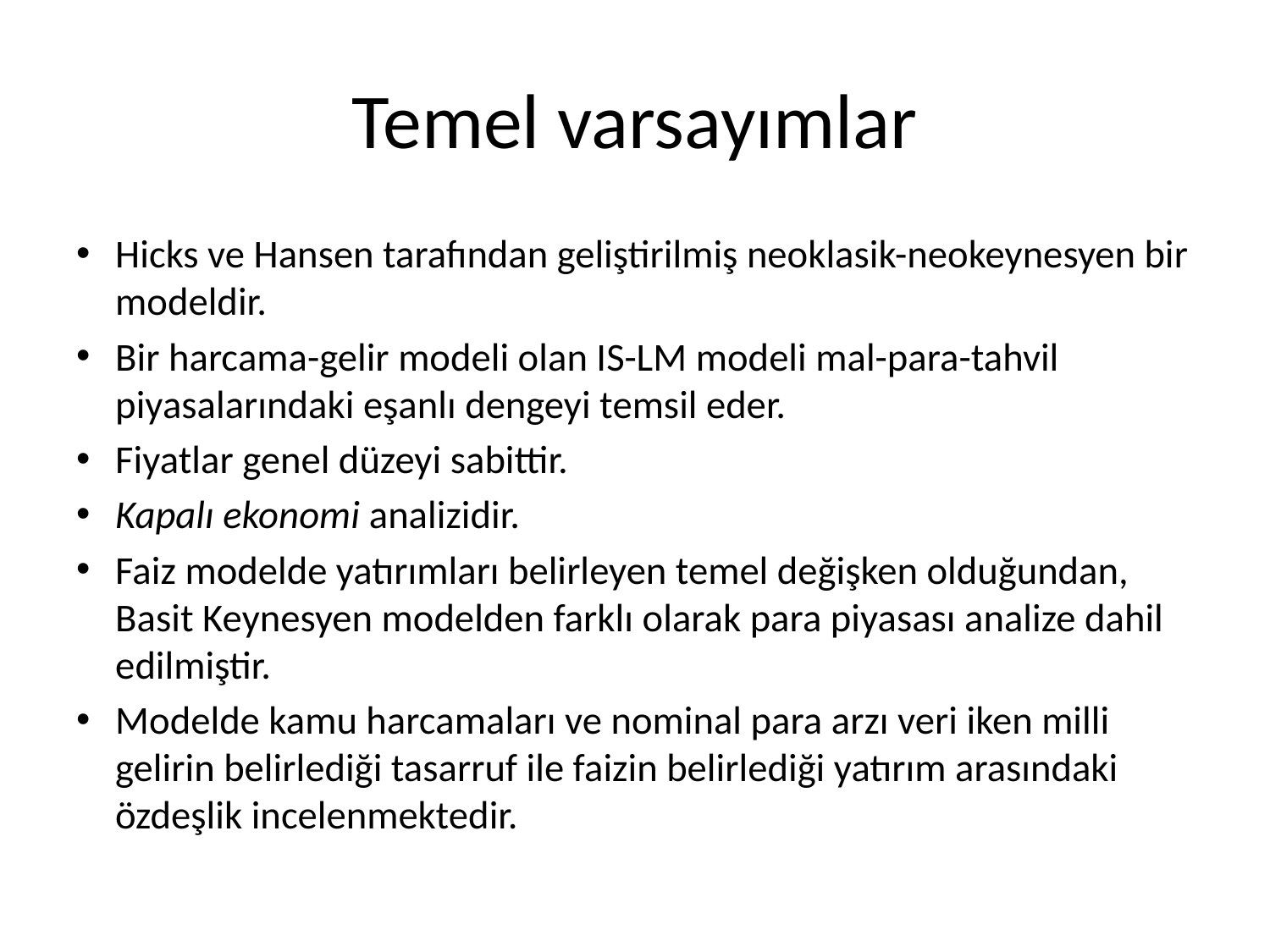

# Temel varsayımlar
Hicks ve Hansen tarafından geliştirilmiş neoklasik-neokeynesyen bir modeldir.
Bir harcama-gelir modeli olan IS-LM modeli mal-para-tahvil piyasalarındaki eşanlı dengeyi temsil eder.
Fiyatlar genel düzeyi sabittir.
Kapalı ekonomi analizidir.
Faiz modelde yatırımları belirleyen temel değişken olduğundan, Basit Keynesyen modelden farklı olarak para piyasası analize dahil edilmiştir.
Modelde kamu harcamaları ve nominal para arzı veri iken milli gelirin belirlediği tasarruf ile faizin belirlediği yatırım arasındaki özdeşlik incelenmektedir.